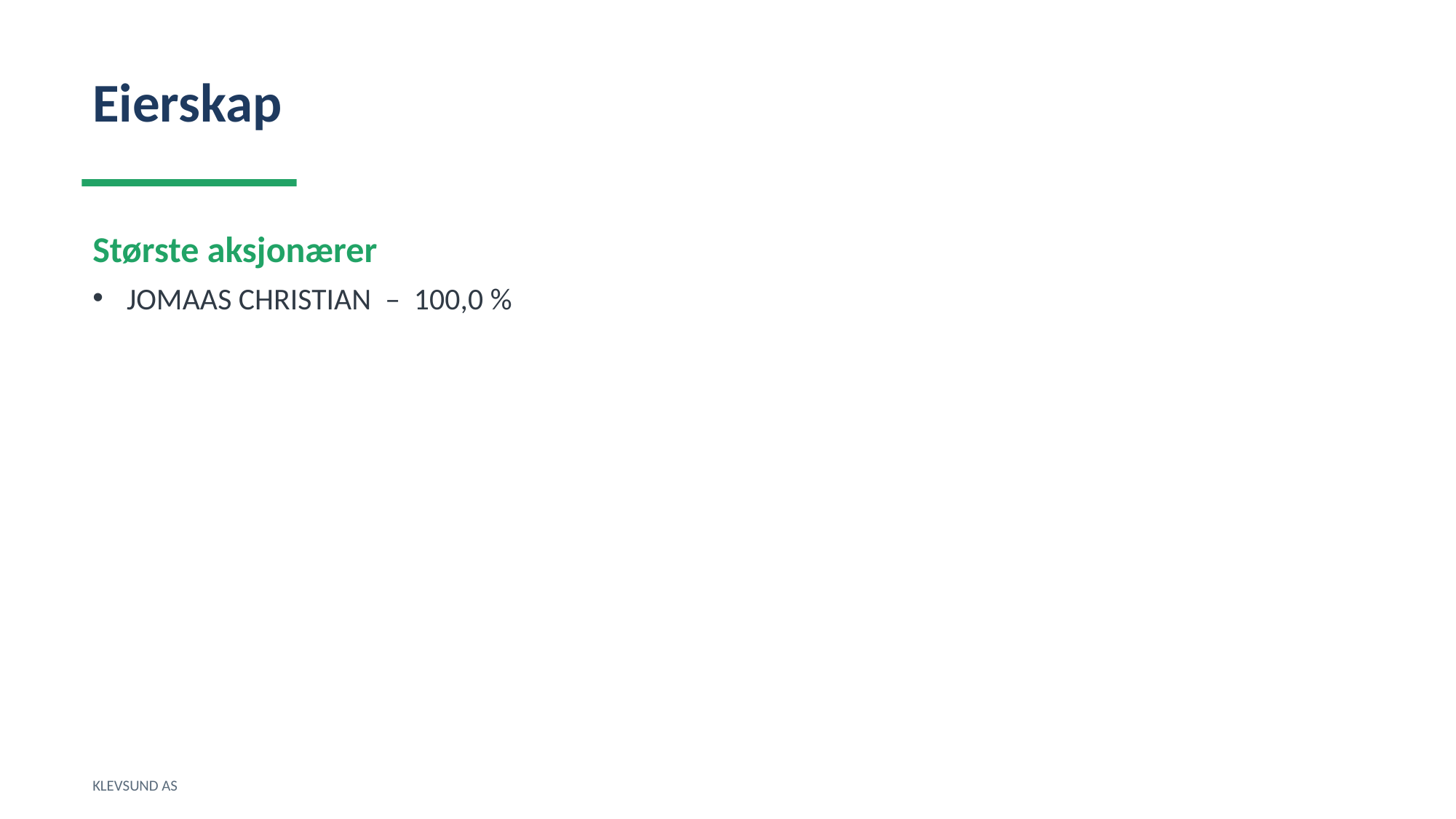

Eierskap

Største aksjonærer
JOMAAS CHRISTIAN  –  100,0 %
KLEVSUND AS